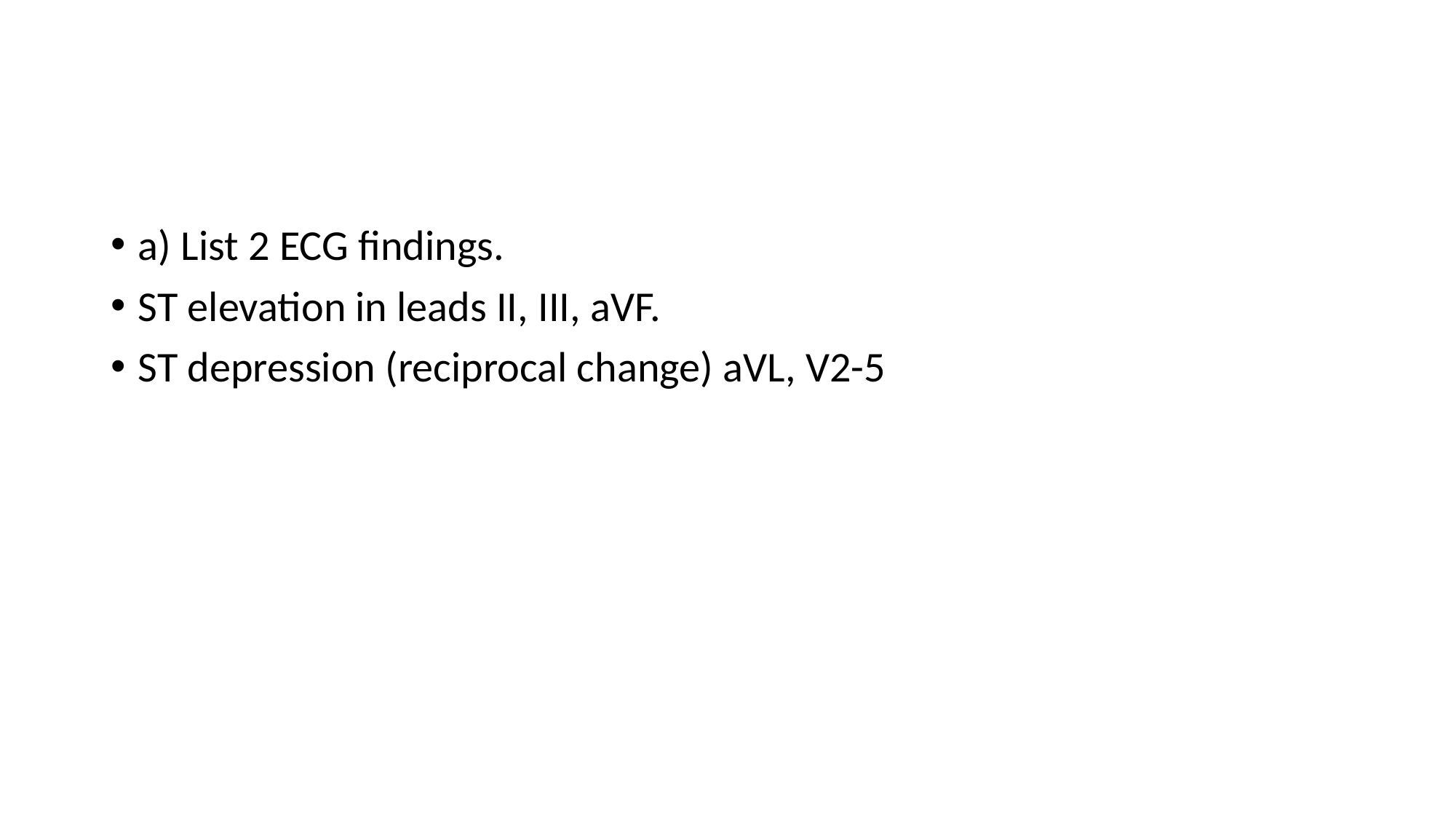

#
a) List 2 ECG findings.
ST elevation in leads II, III, aVF.
ST depression (reciprocal change) aVL, V2-5